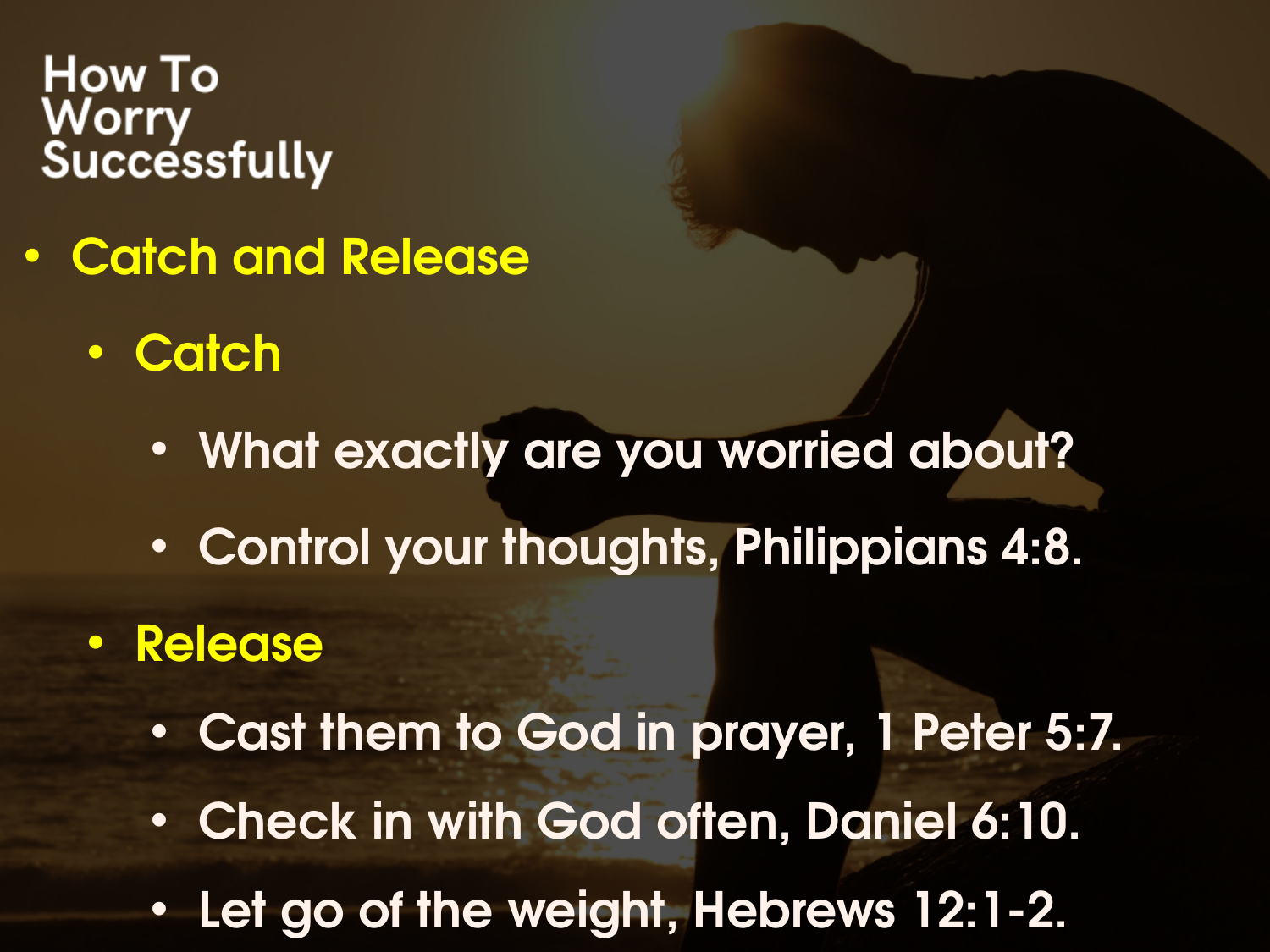

Catch and Release
Catch
What exactly are you worried about?
Control your thoughts, Philippians 4:8.
Release
Cast them to God in prayer, 1 Peter 5:7.
Check in with God often, Daniel 6:10.
Let go of the weight, Hebrews 12:1-2.